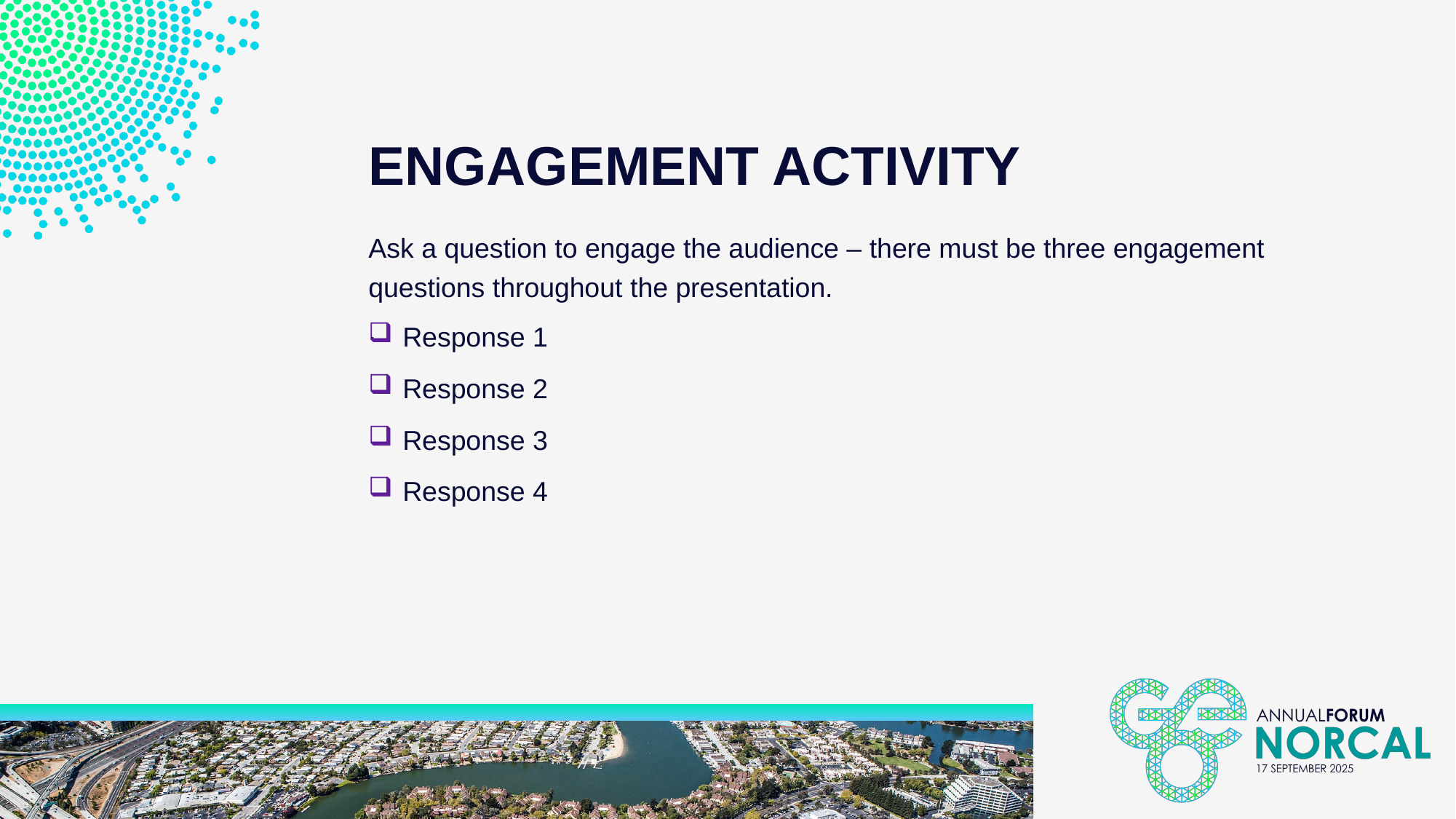

ENGAGEMENT ACTIVITY
Ask a question to engage the audience – there must be three engagement questions throughout the presentation.
.
Response 1
Response 2
Response 3
Response 4